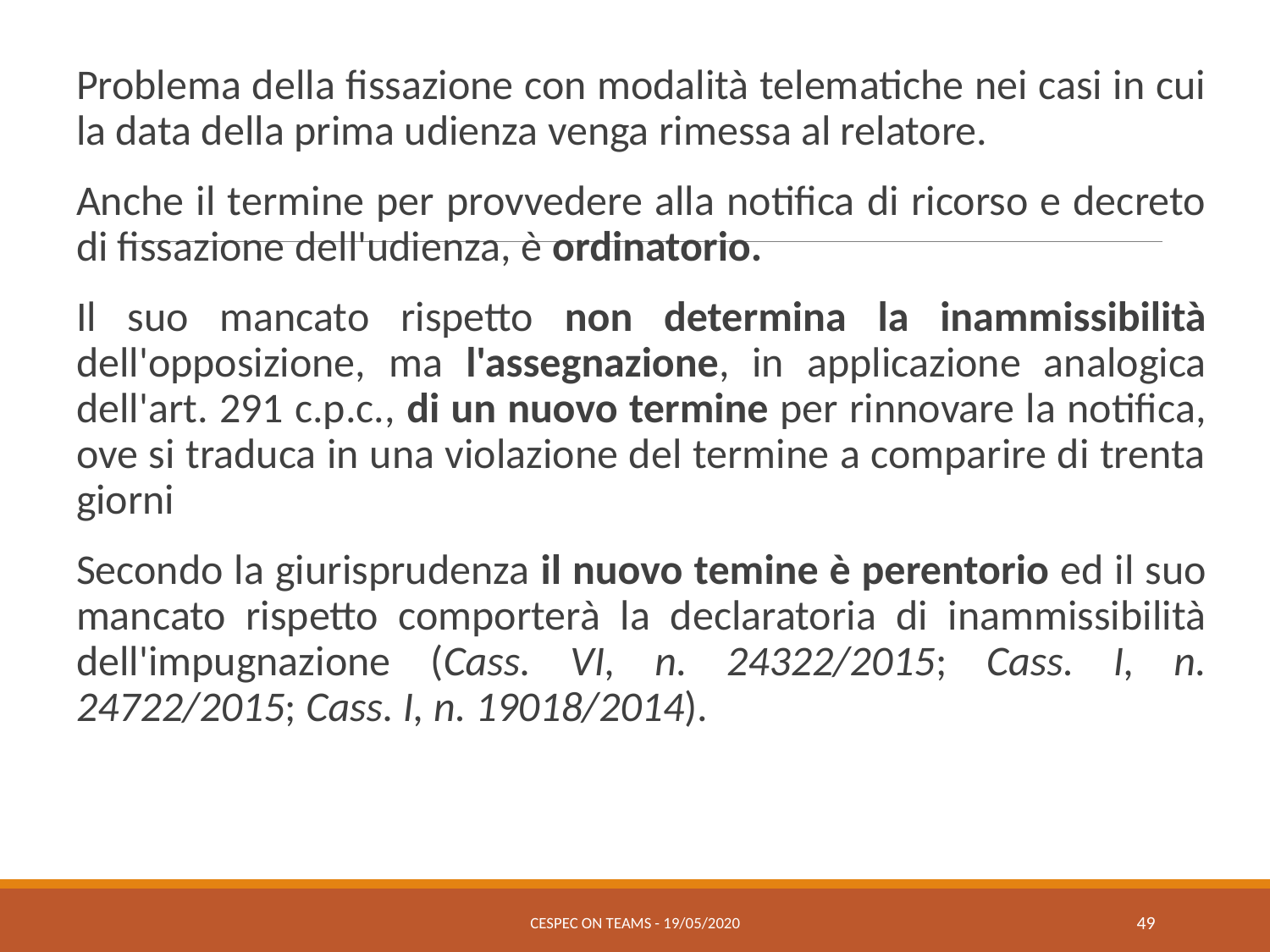

Problema della fissazione con modalità telematiche nei casi in cui la data della prima udienza venga rimessa al relatore.
Anche il termine per provvedere alla notifica di ricorso e decreto di fissazione dell'udienza, è ordinatorio.
Il suo mancato rispetto non determina la inammissibilità dell'opposizione, ma l'assegnazione, in applicazione analogica dell'art. 291 c.p.c., di un nuovo termine per rinnovare la notifica, ove si traduca in una violazione del termine a comparire di trenta giorni
Secondo la giurisprudenza il nuovo temine è perentorio ed il suo mancato rispetto comporterà la declaratoria di inammissibilità dell'impugnazione (Cass. VI, n. 24322/2015; Cass. I, n. 24722/2015; Cass. I, n. 19018/2014).

CESPEC ON TEAMS - 19/05/2020
49